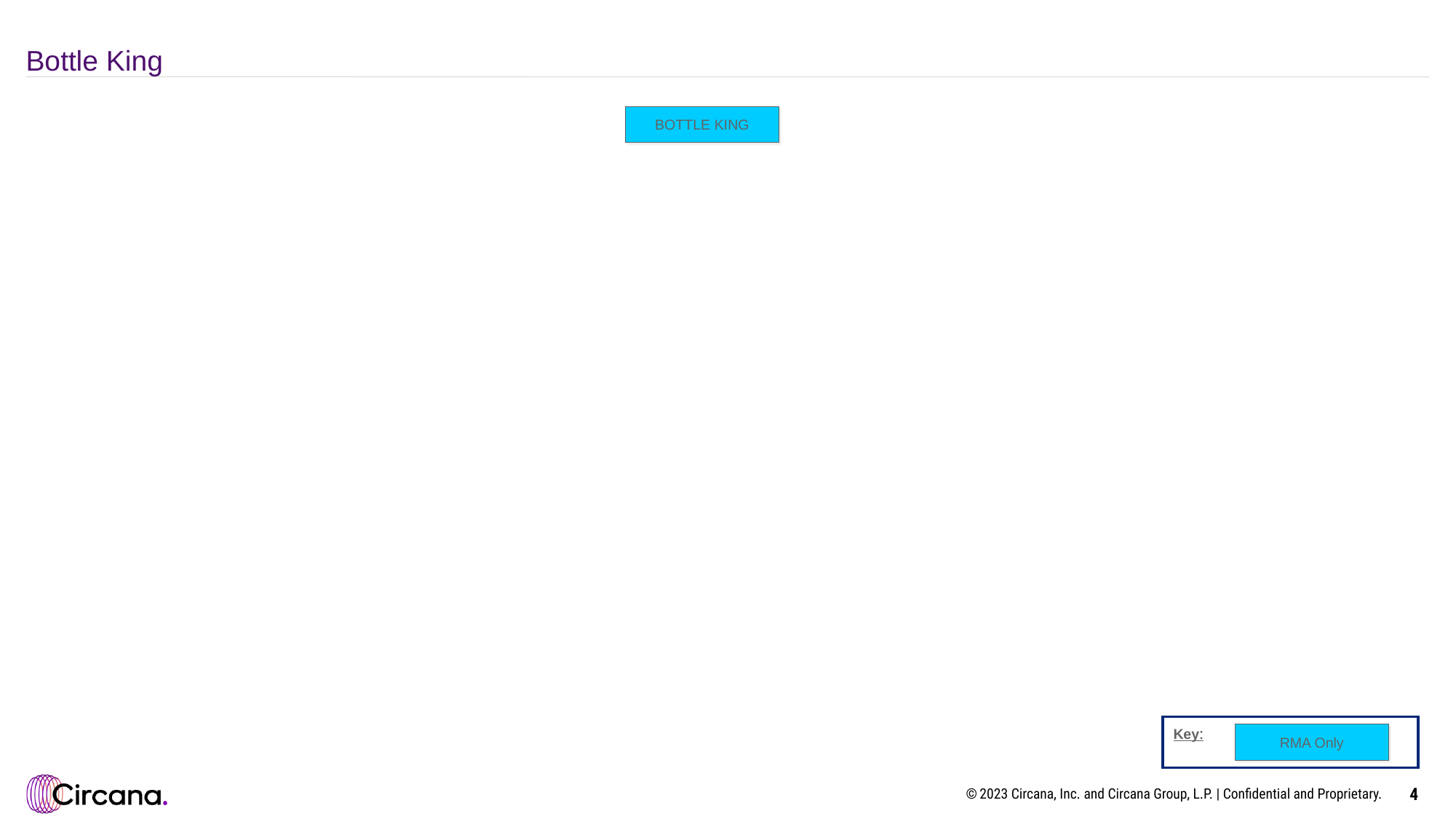

# Bottle King

BOTTLE KING
Key:
RMA Only